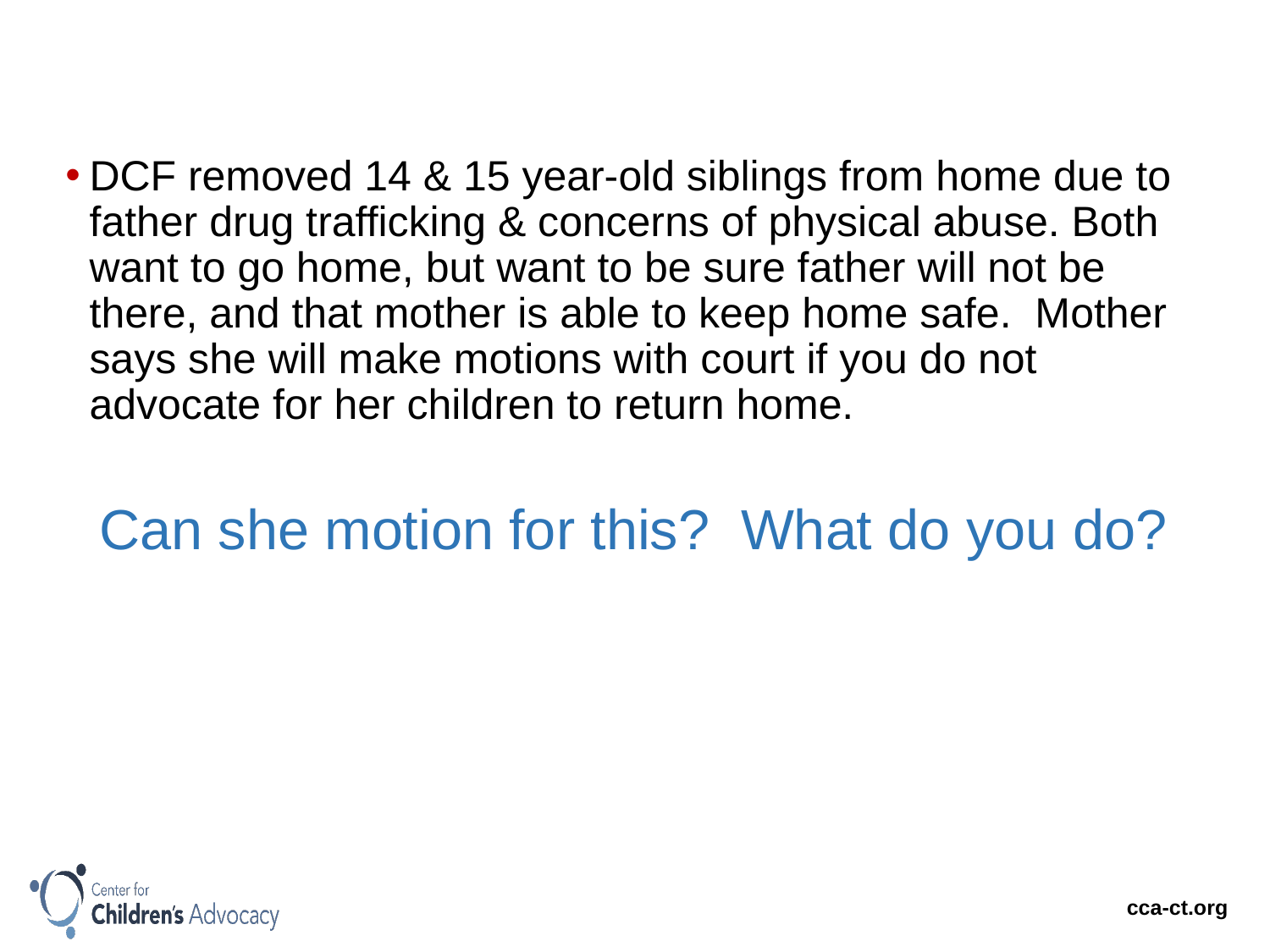

DCF removed 14 & 15 year-old siblings from home due to father drug trafficking & concerns of physical abuse. Both want to go home, but want to be sure father will not be there, and that mother is able to keep home safe.  Mother says she will make motions with court if you do not advocate for her children to return home.

Can she motion for this?  What do you do?